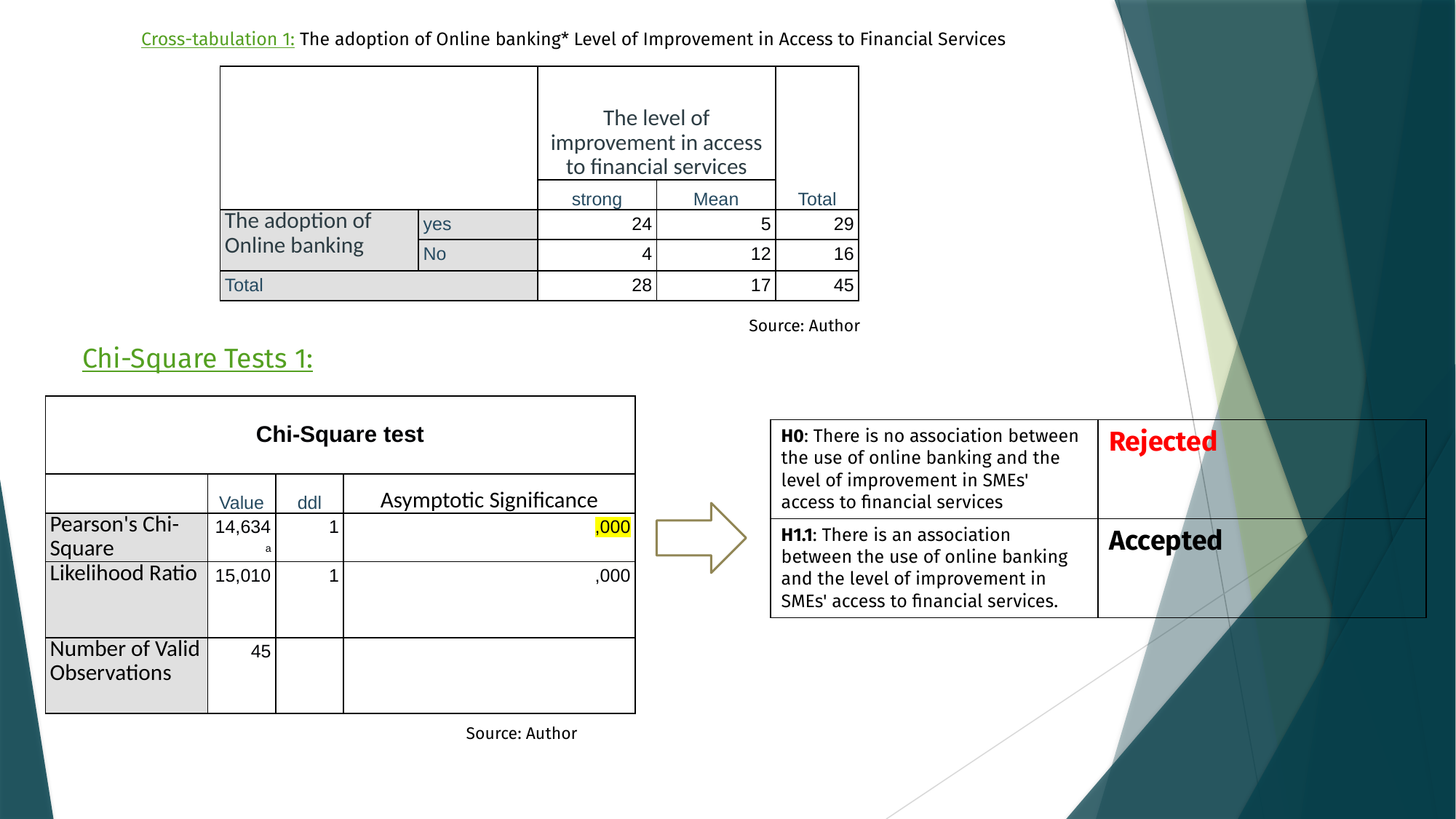

Cross-tabulation 1: The adoption of Online banking* Level of Improvement in Access to Financial Services
|  |  | The level of improvement in access to financial services |  | Total |
| --- | --- | --- | --- | --- |
|  |  | strong | Mean |  |
| The adoption of Online banking | yes | 24 | 5 | 29 |
|  | No | 4 | 12 | 16 |
| Total |  | 28 | 17 | 45 |
Source: Author
Chi-Square Tests 1:
| Chi-Square test |  |  |  |
| --- | --- | --- | --- |
|  | Value | ddl | Asymptotic Significance |
| Pearson's Chi-Square | 14,634a | 1 | ,000 |
| Likelihood Ratio | 15,010 | 1 | ,000 |
| Number of Valid Observations | 45 |  |  |
| H0: There is no association between the use of online banking and the level of improvement in SMEs' access to financial services | Rejected |
| --- | --- |
| H1.1: There is an association between the use of online banking and the level of improvement in SMEs' access to financial services. | Accepted |

Source: Author